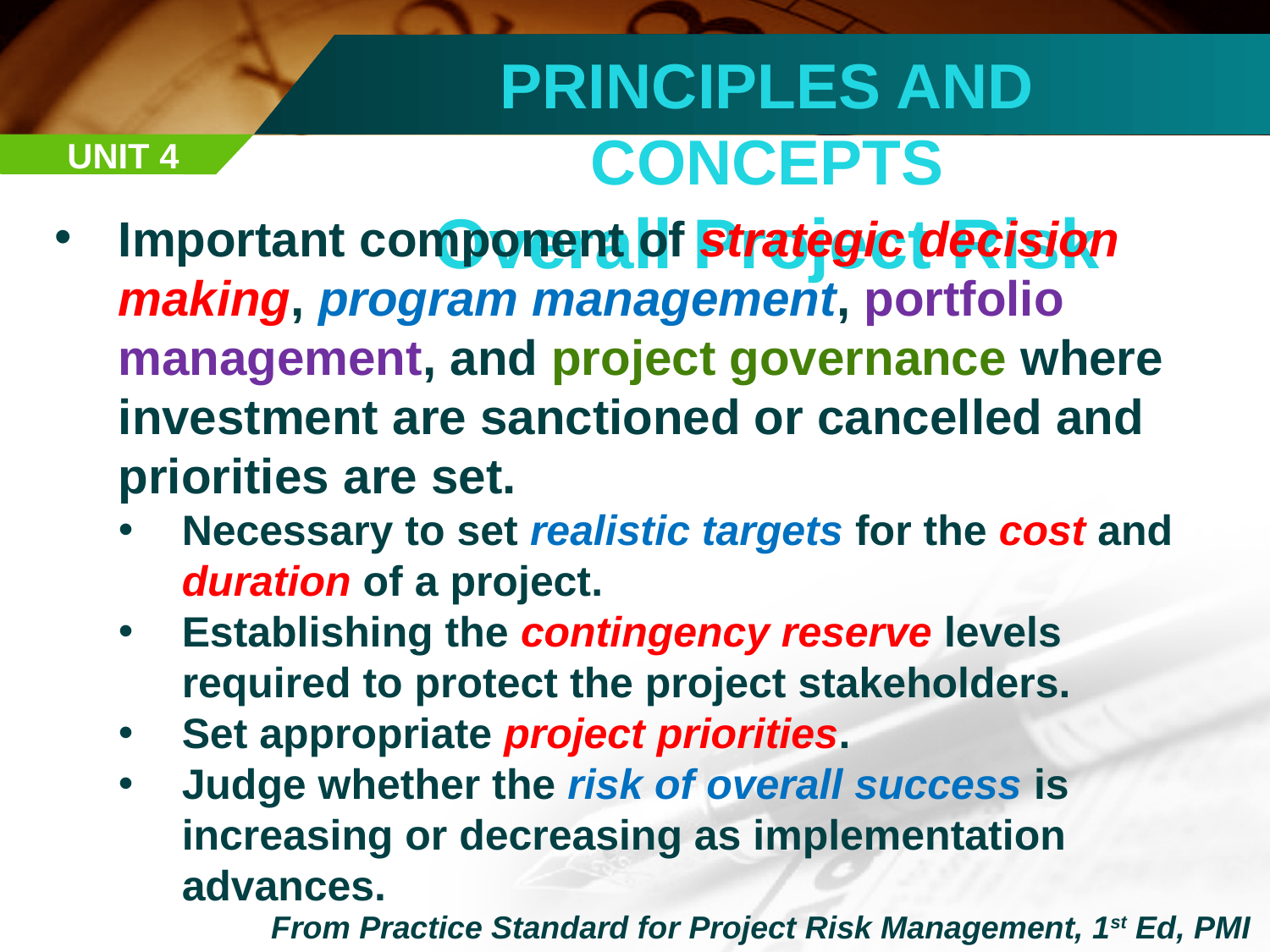

PRINCIPLES AND CONCEPTS
Overall Project Risk
UNIT 4
Important component of strategic decision making, program management, portfolio management, and project governance where investment are sanctioned or cancelled and priorities are set.
Necessary to set realistic targets for the cost and duration of a project.
Establishing the contingency reserve levels required to protect the project stakeholders.
Set appropriate project priorities.
Judge whether the risk of overall success is increasing or decreasing as implementation advances.
From Practice Standard for Project Risk Management, 1st Ed, PMI